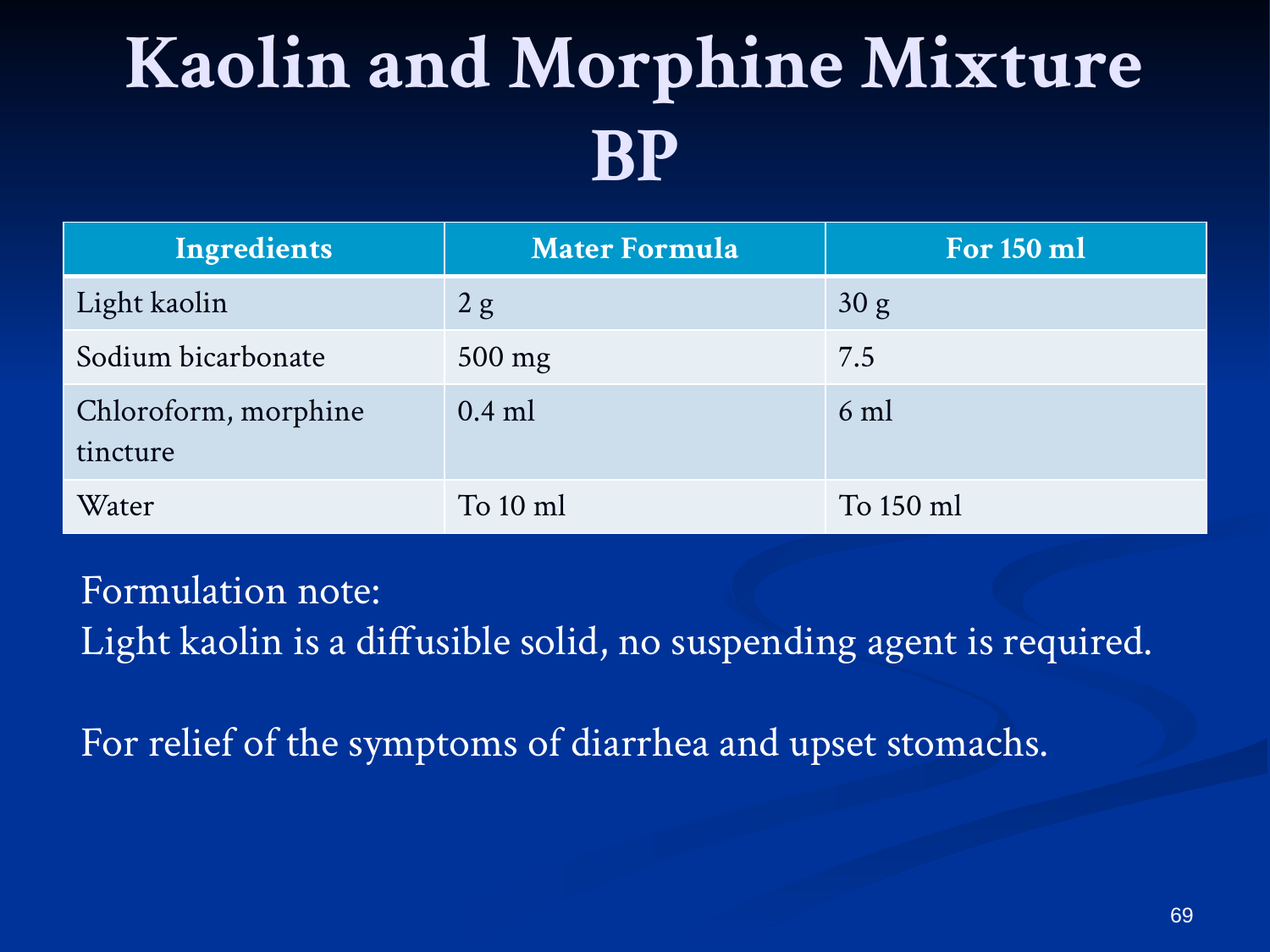

# Kaolin and Morphine Mixture BP
| Ingredients | Mater Formula | For 150 ml |
| --- | --- | --- |
| Light kaolin | 2 g | 30 g |
| Sodium bicarbonate | 500 mg | 7.5 |
| Chloroform, morphine tincture | 0.4 ml | 6 ml |
| Water | To 10 ml | To 150 ml |
Formulation note:
Light kaolin is a diffusible solid, no suspending agent is required.

For relief of the symptoms of diarrhea and upset stomachs.
69